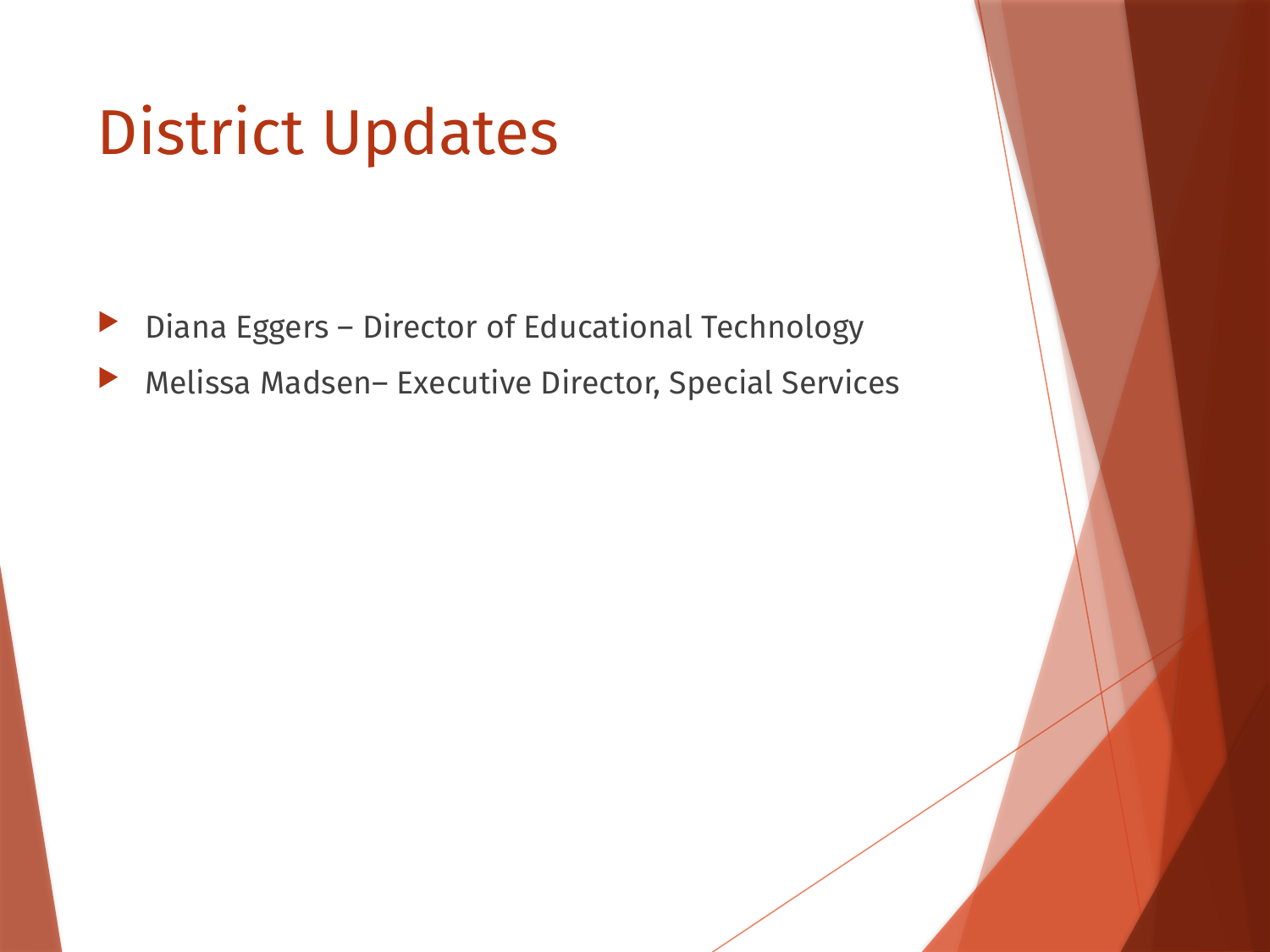

# District Updates
Diana Eggers – Director of Educational Technology
Melissa Madsen– Executive Director, Special Services